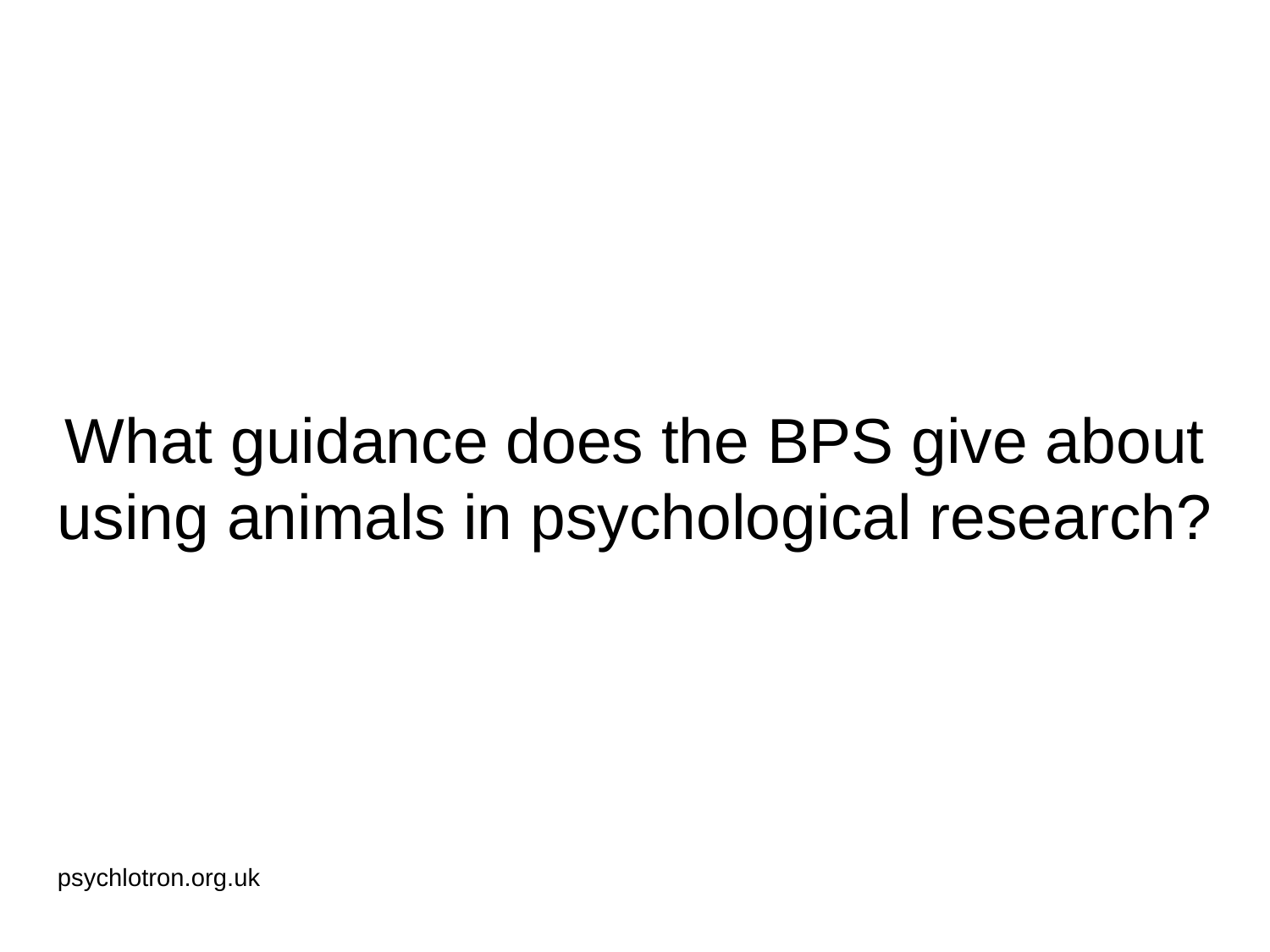

# What guidance does the BPS give about using animals in psychological research?